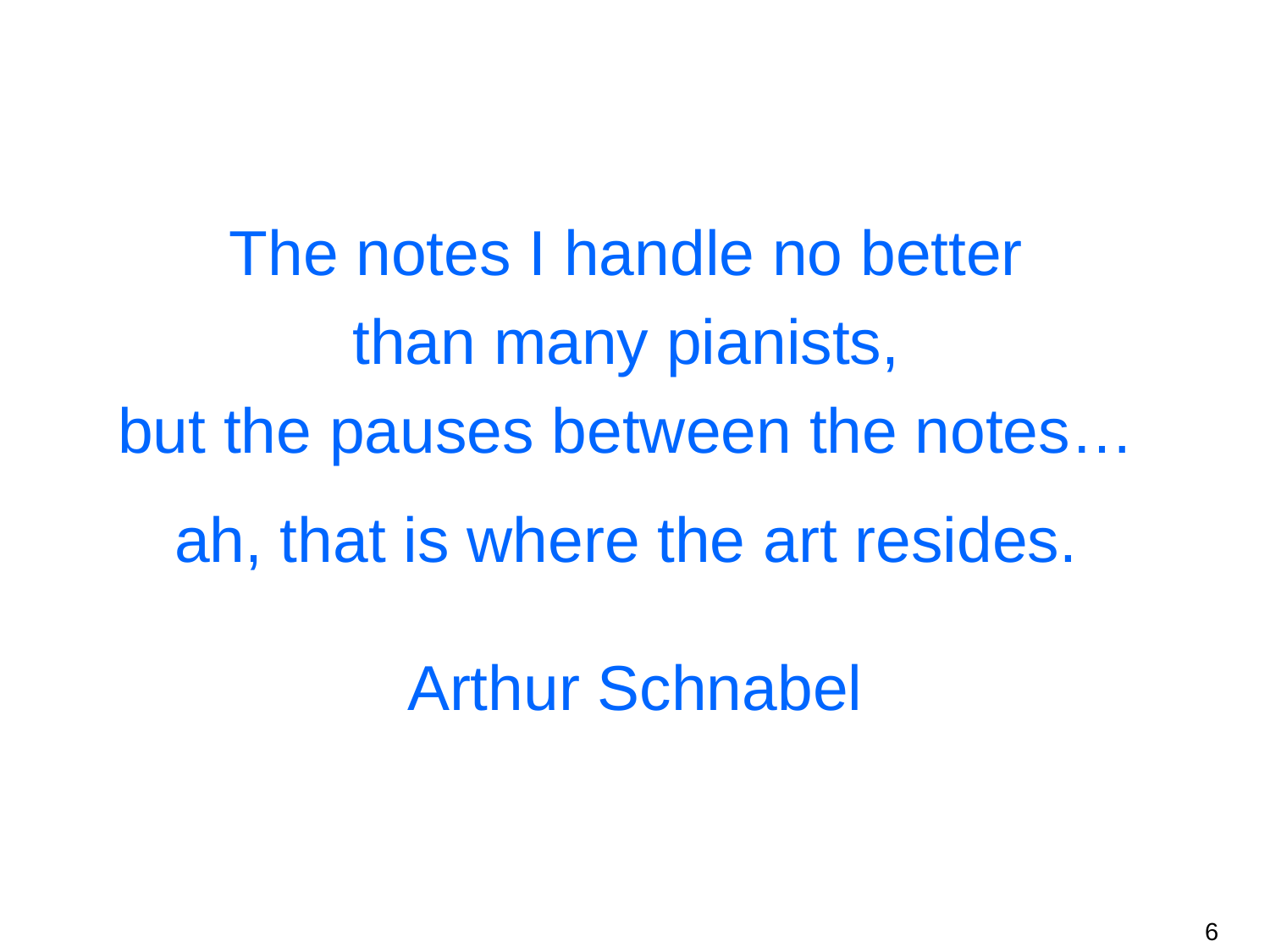

The notes I handle no better
than many pianists,
but the pauses between the notes…

ah, that is where the art resides.

Arthur Schnabel